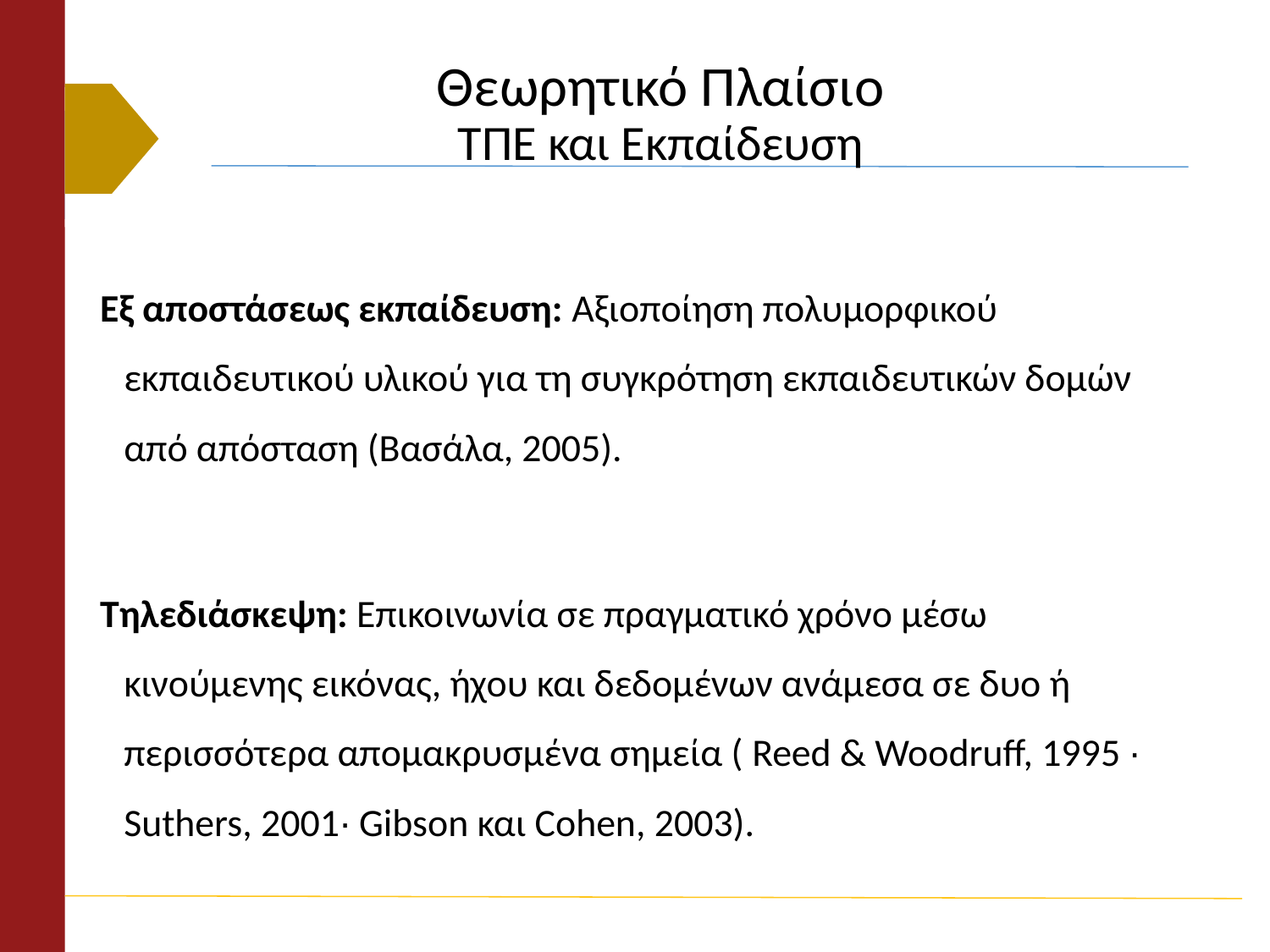

# Θεωρητικό Πλαίσιο ΤΠΕ και Εκπαίδευση
Εξ αποστάσεως εκπαίδευση: Αξιοποίηση πολυμορφικού εκπαιδευτικού υλικού για τη συγκρότηση εκπαιδευτικών δομών από απόσταση (Βασάλα, 2005).

Τηλεδιάσκεψη: Επικοινωνία σε πραγματικό χρόνο μέσω κινούμενης εικόνας, ήχου και δεδομένων ανάμεσα σε δυο ή περισσότερα απομακρυσμένα σημεία ( Reed & Woodruff, 1995 ∙ Suthers, 2001∙ Gibson και Cohen, 2003).